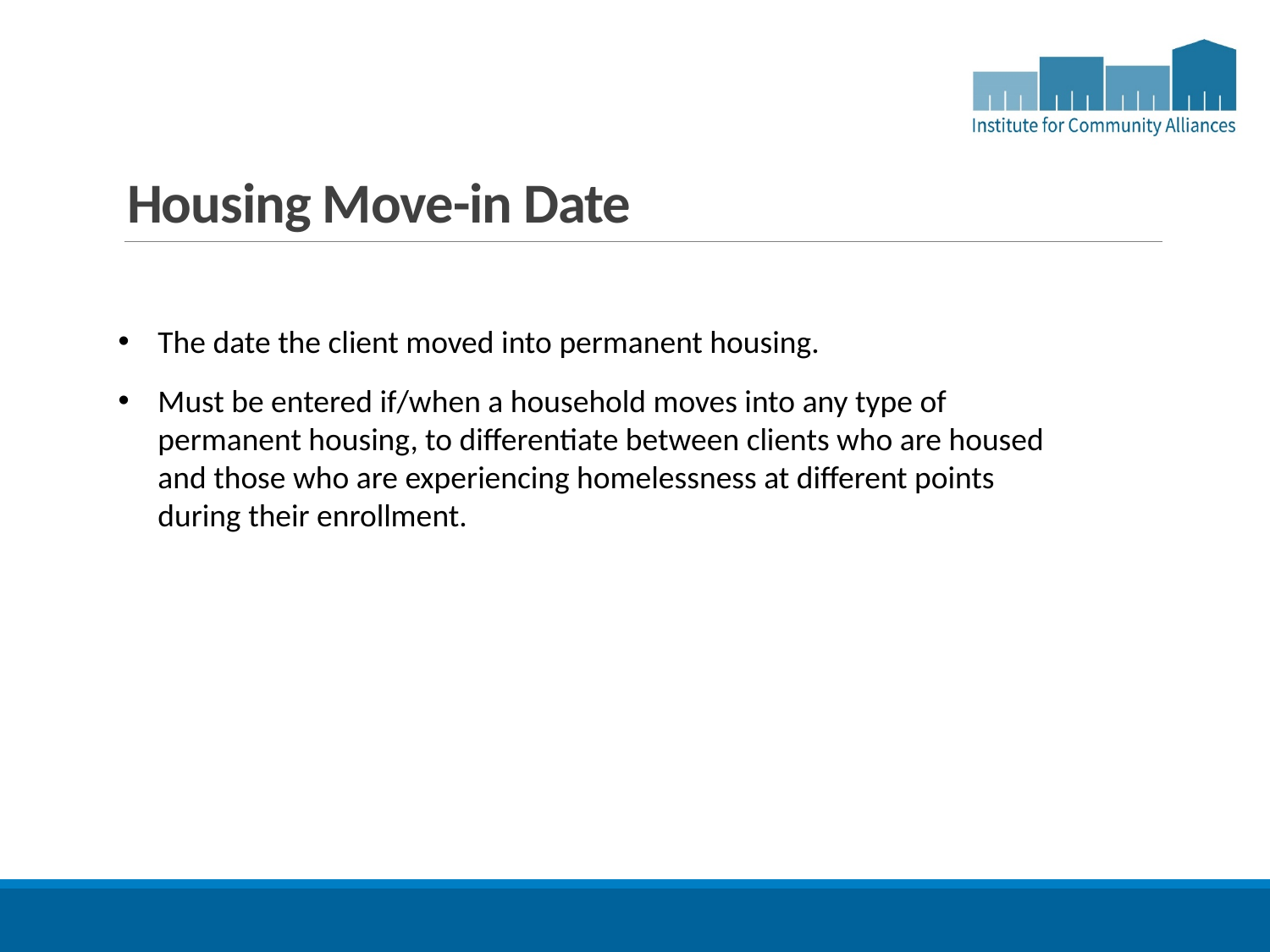

# Housing Move-in Date
The date the client moved into permanent housing.
Must be entered if/when a household moves into any type of permanent housing, to differentiate between clients who are housed and those who are experiencing homelessness at different points during their enrollment.